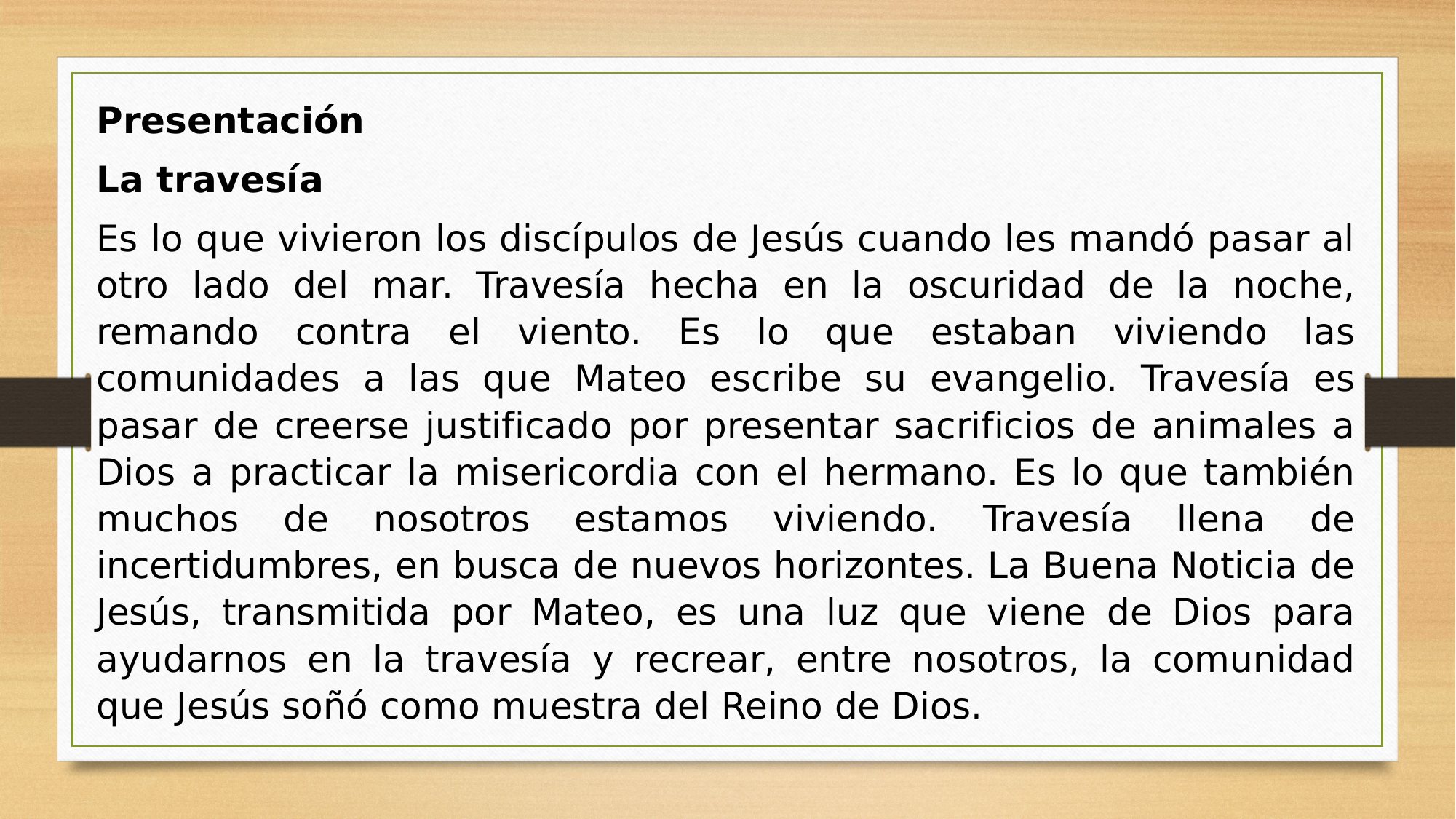

Presentación
La travesía
Es lo que vivieron los discípulos de Jesús cuando les mandó pasar al otro lado del mar. Travesía hecha en la oscuridad de la noche, remando contra el viento. Es lo que estaban viviendo las comunidades a las que Mateo escribe su evangelio. Travesía es pasar de creerse justificado por presentar sacrificios de animales a Dios a practicar la misericordia con el hermano. Es lo que también muchos de nosotros estamos viviendo. Travesía llena de incertidumbres, en busca de nuevos horizontes. La Buena Noticia de Jesús, transmitida por Mateo, es una luz que viene de Dios para ayudarnos en la travesía y recrear, entre nosotros, la comunidad que Jesús soñó como muestra del Reino de Dios.